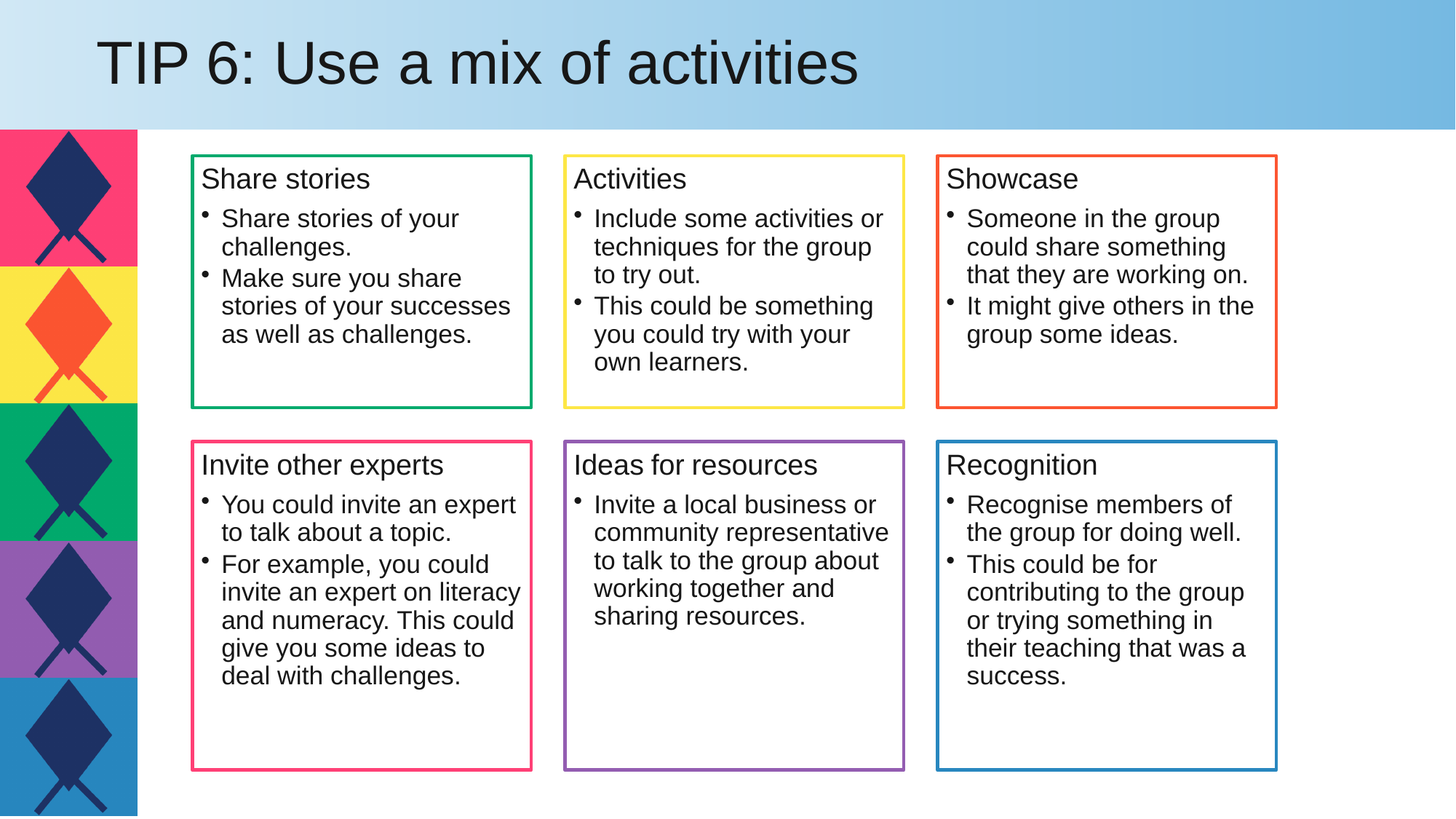

# TIP 6: Use a mix of activities
Share stories
Share stories of your challenges.
Make sure you share stories of your successes as well as challenges.
Activities
Include some activities or techniques for the group to try out.
This could be something you could try with your own learners.
Showcase
Someone in the group could share something that they are working on.
It might give others in the group some ideas.
Invite other experts
You could invite an expert to talk about a topic.
For example, you could invite an expert on literacy and numeracy. This could give you some ideas to deal with challenges.
Ideas for resources
Invite a local business or community representative to talk to the group about working together and sharing resources.
Recognition
Recognise members of the group for doing well.
This could be for contributing to the group or trying something in their teaching that was a success.